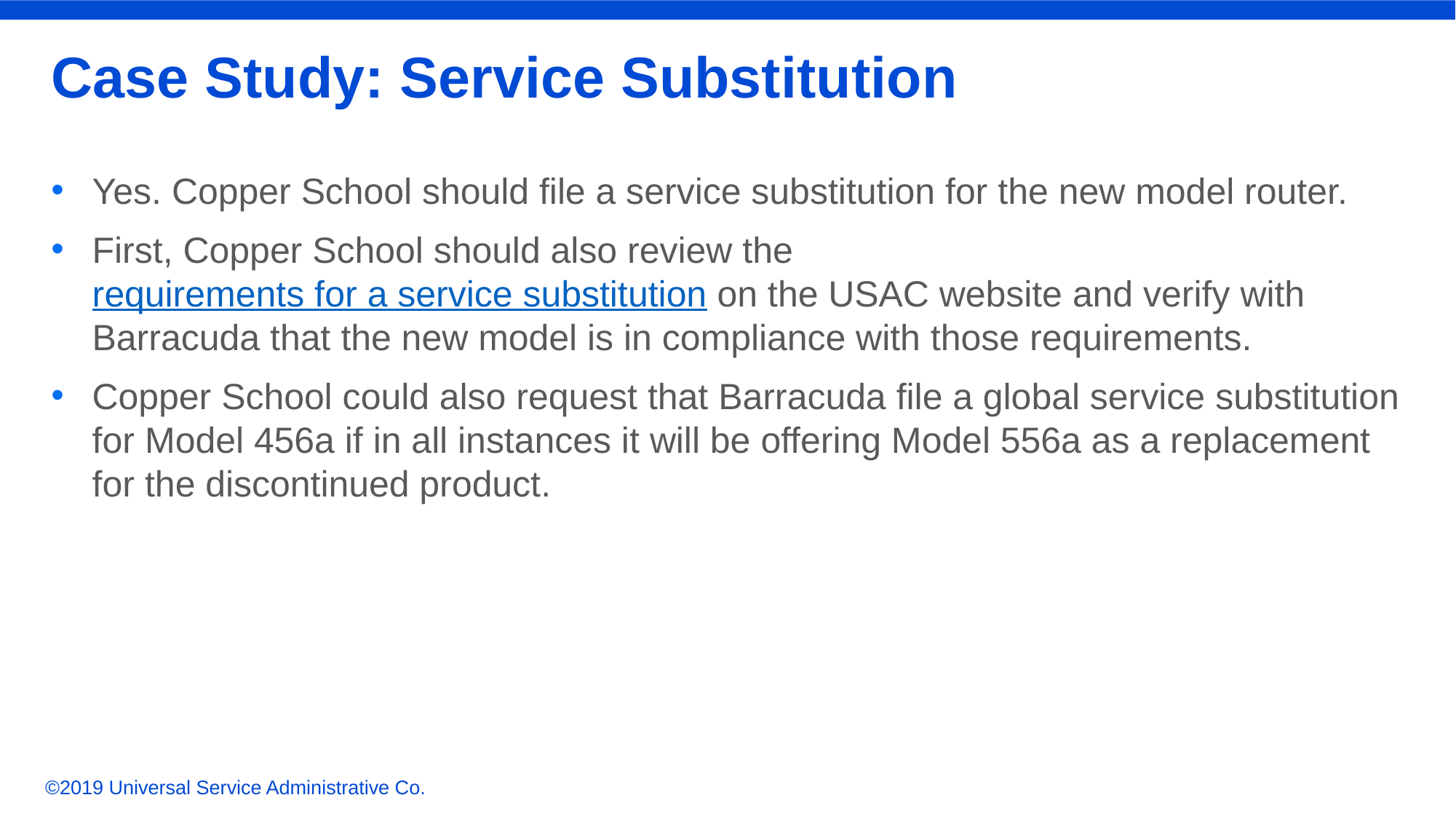

# Case Study: Service Substitution
Yes. Copper School should file a service substitution for the new model router.
First, Copper School should also review the requirements for a service substitution on the USAC website and verify with Barracuda that the new model is in compliance with those requirements.
Copper School could also request that Barracuda file a global service substitution for Model 456a if in all instances it will be offering Model 556a as a replacement for the discontinued product.
©2019 Universal Service Administrative Co.